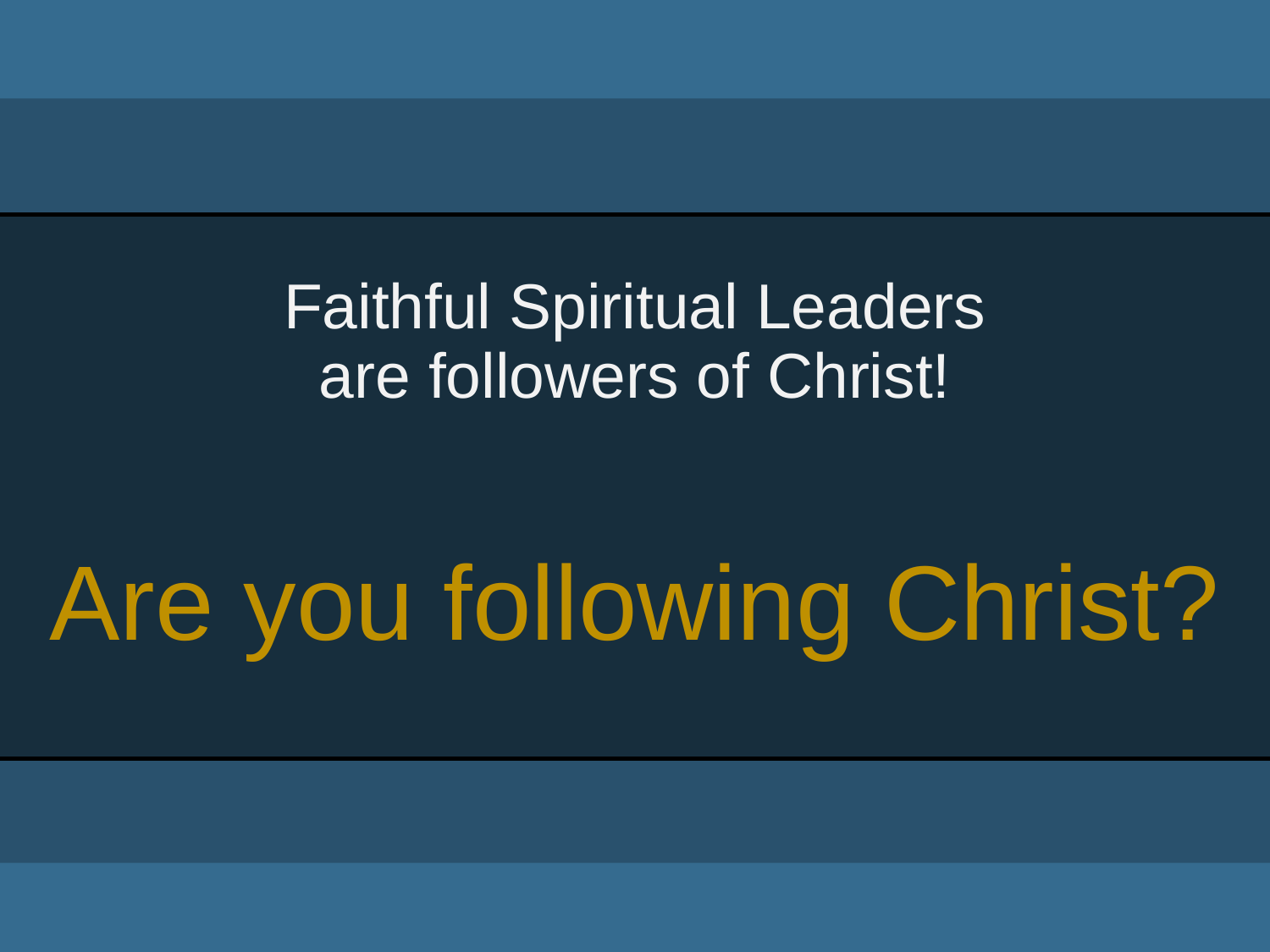

Faithful Spiritual Leaders
are followers of Christ!
Are you following Christ?